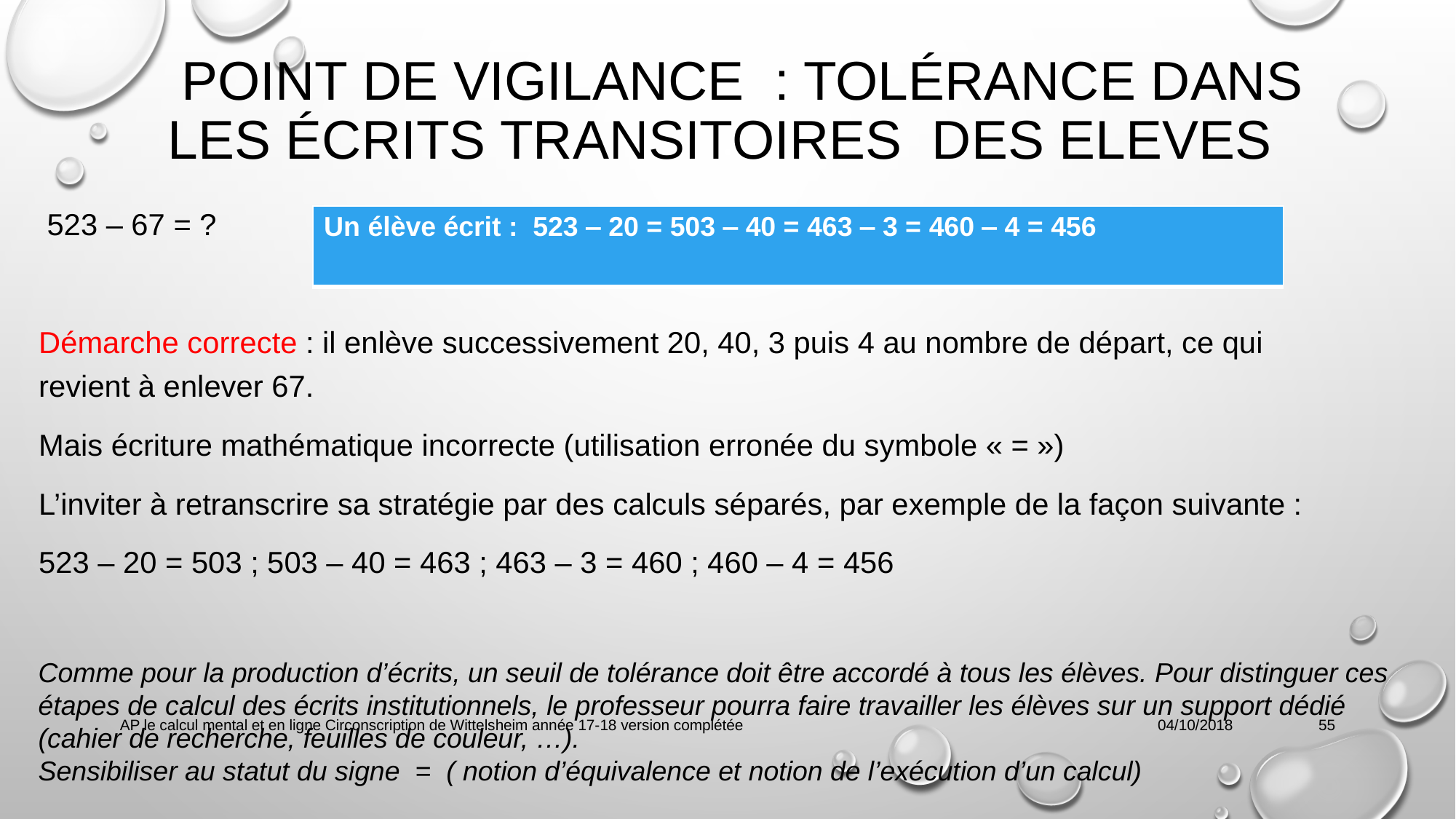

# point de vigilance  : Tolérance dans les écrits transitoires  DES ELEVES
 523 – 67 = ?

Démarche correcte : il enlève successivement 20, 40, 3 puis 4 au nombre de départ, ce qui revient à enlever 67.
Mais écriture mathématique incorrecte (utilisation erronée du symbole « = »)
L’inviter à retranscrire sa stratégie par des calculs séparés, par exemple de la façon suivante :
523 ‒ 20 = 503 ; 503 ‒ 40 = 463 ; 463 ‒ 3 = 460 ; 460 ‒ 4 = 456
| Un élève écrit : 523 ‒ 20 = 503 ‒ 40 = 463 ‒ 3 = 460 ‒ 4 = 456 |
| --- |
Comme pour la production d’écrits, un seuil de tolérance doit être accordé à tous les élèves. Pour distinguer ces étapes de calcul des écrits institutionnels, le professeur pourra faire travailler les élèves sur un support dédié (cahier de recherche, feuilles de couleur, …).
Sensibiliser au statut du signe  =  ( notion d’équivalence et notion de l’exécution d’un calcul)

AP le calcul mental et en ligne Circonscription de Wittelsheim année 17-18 version complétée
04/10/2018
55